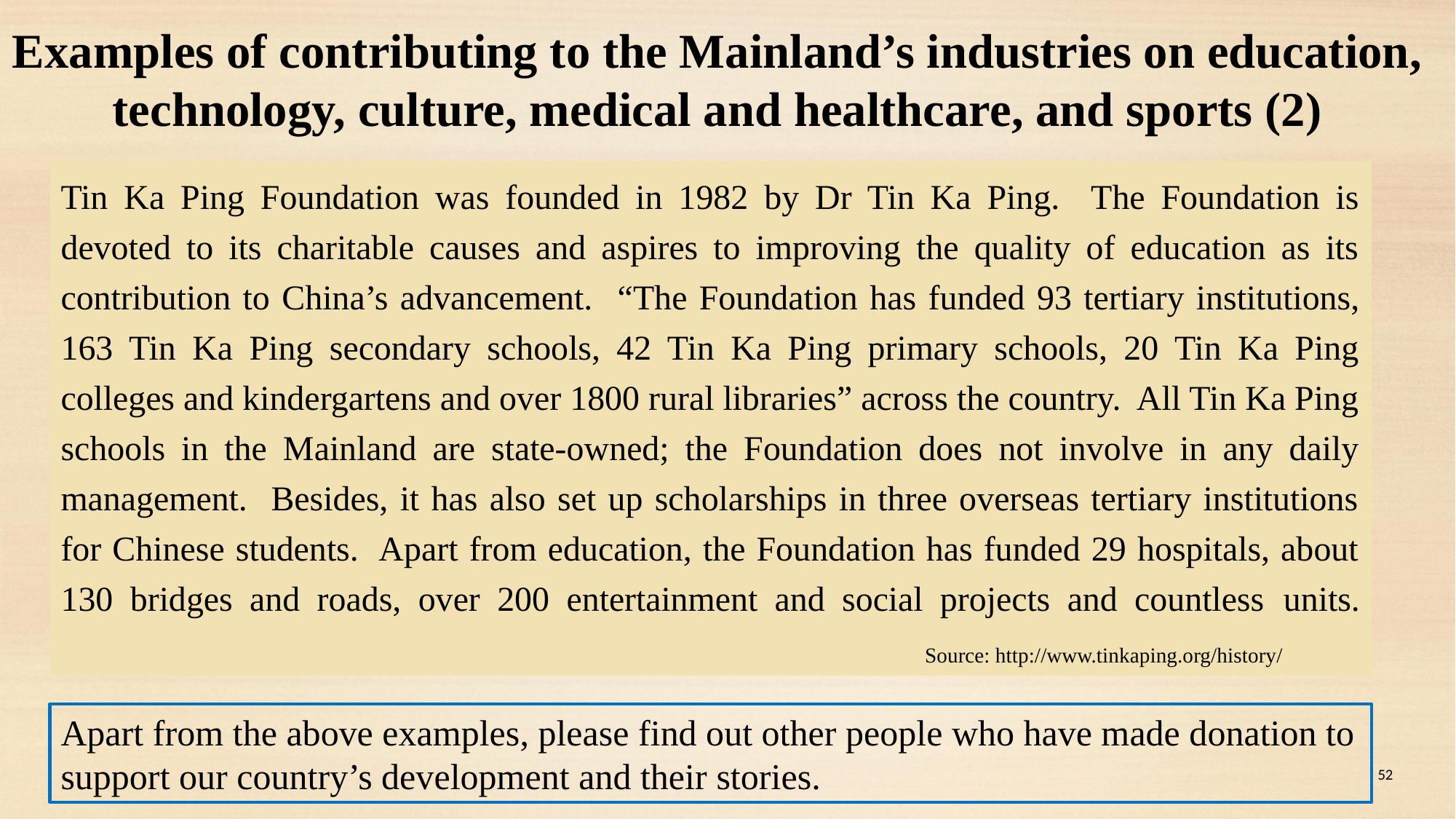

Examples of contributing to the Mainland’s industries on education, technology, culture, medical and healthcare, and sports (2)
Tin Ka Ping Foundation was founded in 1982 by Dr Tin Ka Ping.  The Foundation is devoted to its charitable causes and aspires to improving the quality of education as its contribution to China’s advancement.  “The Foundation has funded 93 tertiary institutions, 163 Tin Ka Ping secondary schools, 42 Tin Ka Ping primary schools, 20 Tin Ka Ping colleges and kindergartens and over 1800 rural libraries” across the country.  All Tin Ka Ping schools in the Mainland are state-owned; the Foundation does not involve in any daily management.  Besides, it has also set up scholarships in three overseas tertiary institutions for Chinese students.  Apart from education, the Foundation has funded 29 hospitals, about 130 bridges and roads, over 200 entertainment and social projects and countless units.					                                               Source: http://www.tinkaping.org/history/
Apart from the above examples, please find out other people who have made donation to support our country’s development and their stories.
52